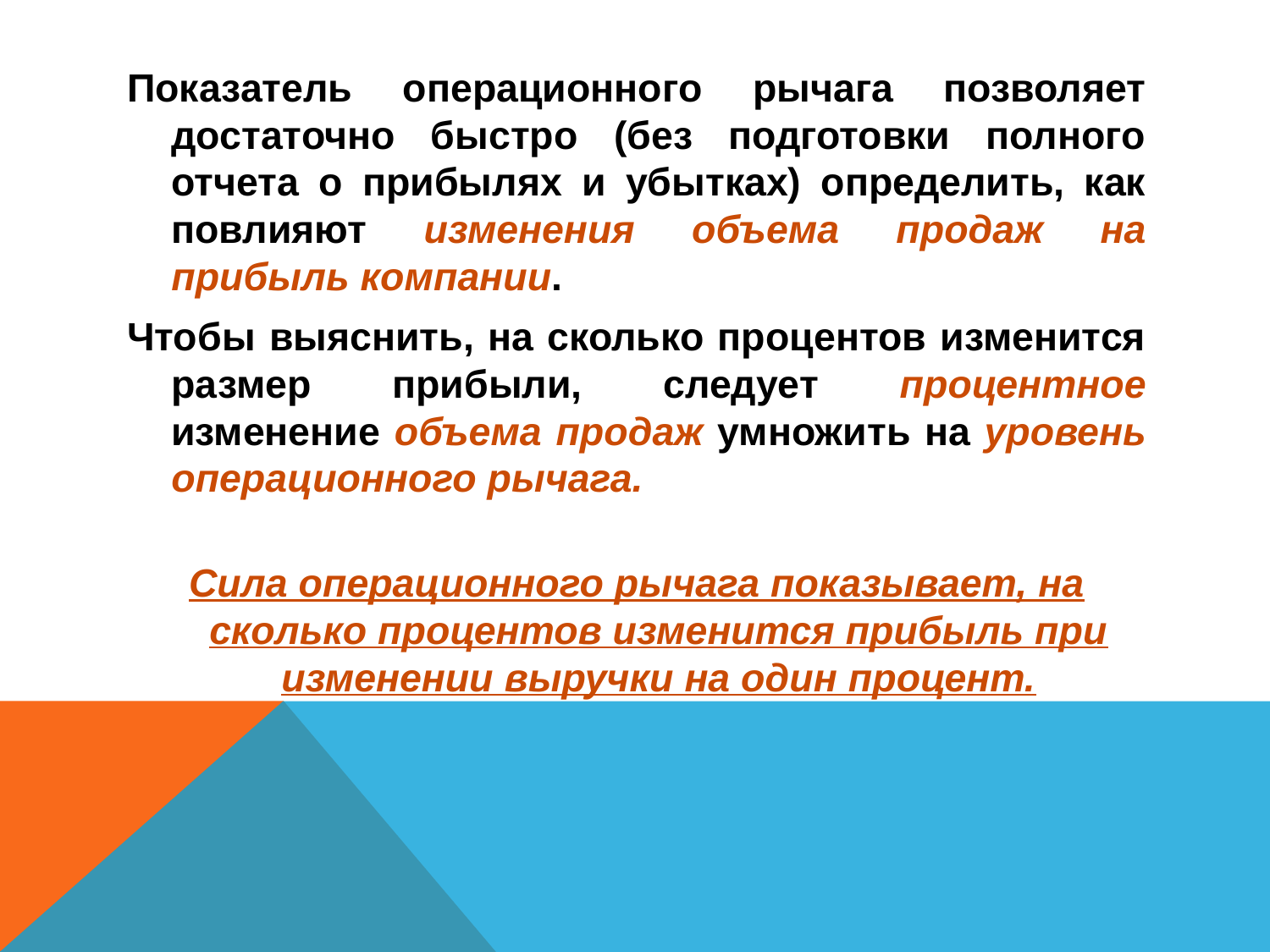

Показатель операционного рычага позволяет достаточно быстро (без подготовки полного отчета о прибылях и убытках) определить, как повлияют изменения объема продаж на прибыль компании.
Чтобы выяснить, на сколько процентов изменится размер прибыли, следует процентное изменение объема продаж умножить на уровень операционного рычага.

Сила операционного рычага показывает, на сколько процентов изменится прибыль при изменении выручки на один процент.